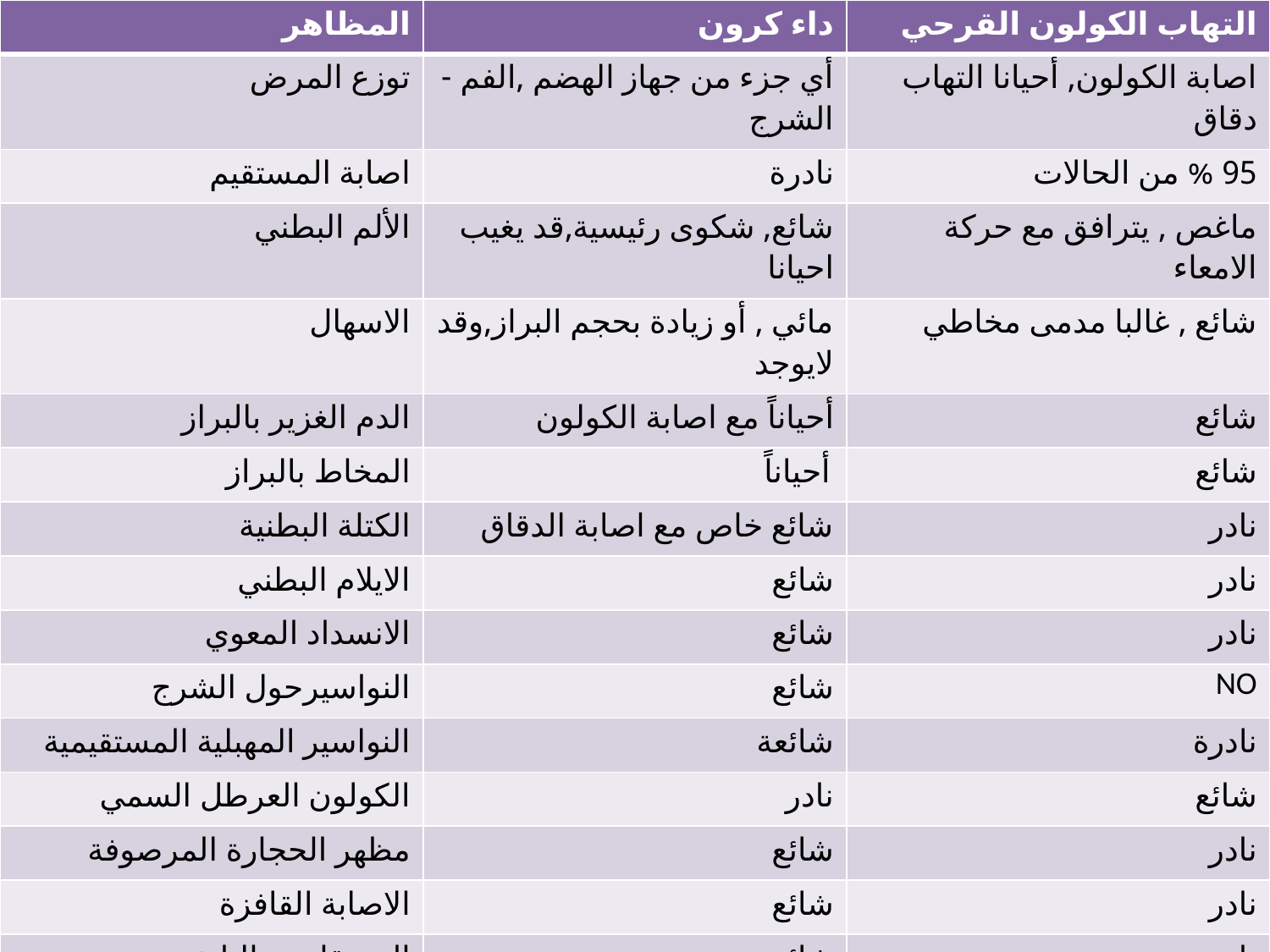

| المظاهر | داء كرون | التهاب الكولون القرحي |
| --- | --- | --- |
| توزع المرض | أي جزء من جهاز الهضم ,الفم - الشرج | اصابة الكولون, أحيانا التهاب دقاق |
| اصابة المستقيم | نادرة | 95 % من الحالات |
| الألم البطني | شائع, شكوى رئيسية,قد يغيب احيانا | ماغص , يترافق مع حركة الامعاء |
| الاسهال | مائي , أو زيادة بحجم البراز,وقد لايوجد | شائع , غالبا مدمى مخاطي |
| الدم الغزير بالبراز | أحياناً مع اصابة الكولون | شائع |
| المخاط بالبراز | أحياناً | شائع |
| الكتلة البطنية | شائع خاص مع اصابة الدقاق | نادر |
| الايلام البطني | شائع | نادر |
| الانسداد المعوي | شائع | نادر |
| النواسيرحول الشرج | شائع | NO |
| النواسير المهبلية المستقيمية | شائعة | نادرة |
| الكولون العرطل السمي | نادر | شائع |
| مظهر الحجارة المرصوفة | شائع | نادر |
| الاصابة القافزة | شائع | نادر |
| التضيقات و التليف | شائع | نادر |
| التقرحات | قلاعية , خطية . عميقة | سطحية |
| أضداد p-ANCA | 20 % | 70 % |
| أضداد ASCA | 65 % | 15 % |
| الدسام الدقاقي الأعوري | غالبا متضيق | طبيعي أو فاغر |
| التدخين الحالي | شائع | نادر |
#
30